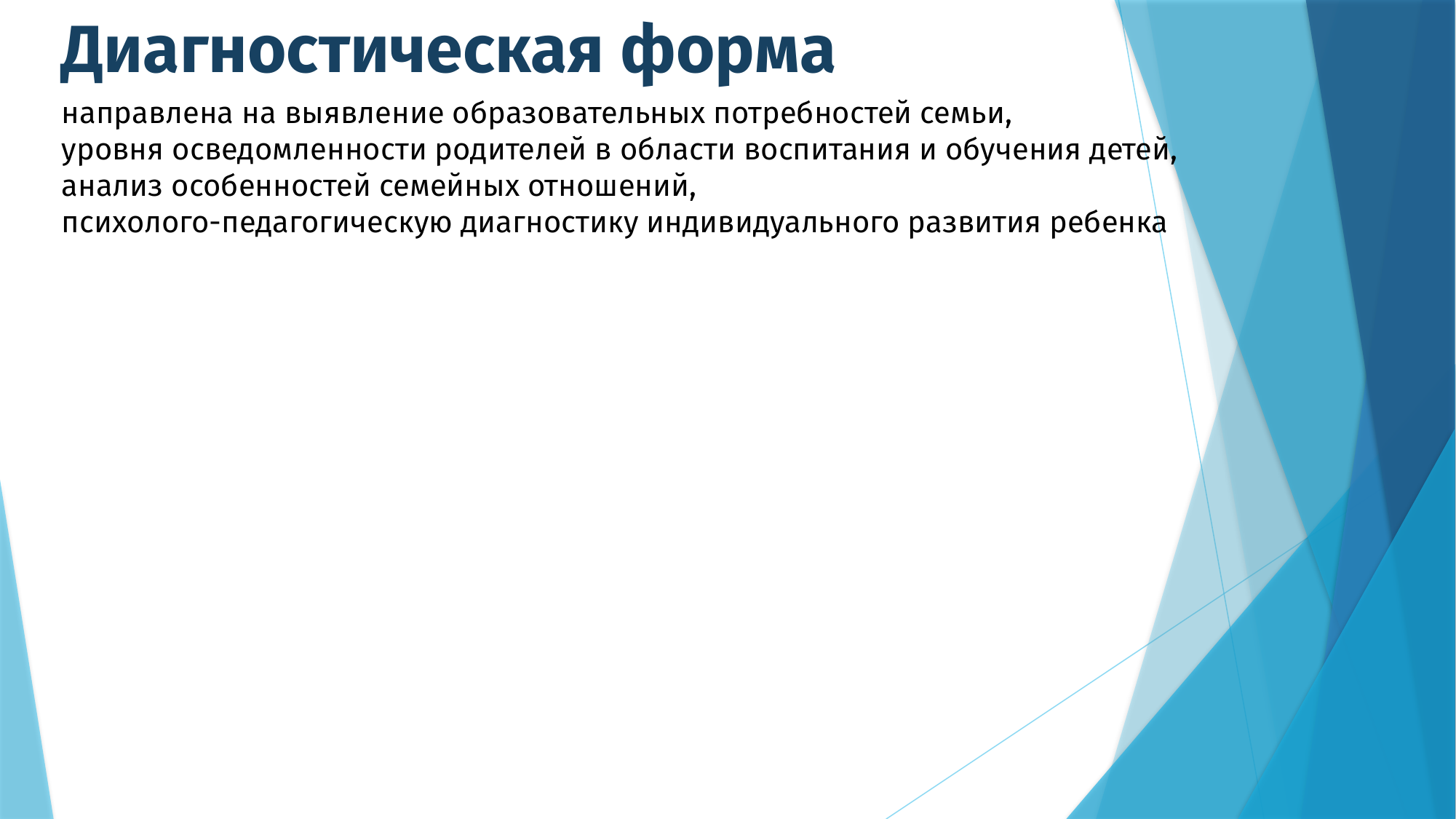

# Диагностическая форма
направлена на выявление образовательных потребностей семьи,
уровня осведомленности родителей в области воспитания и обучения детей,
анализ особенностей семейных отношений,
психолого-педагогическую диагностику индивидуального развития ребенка